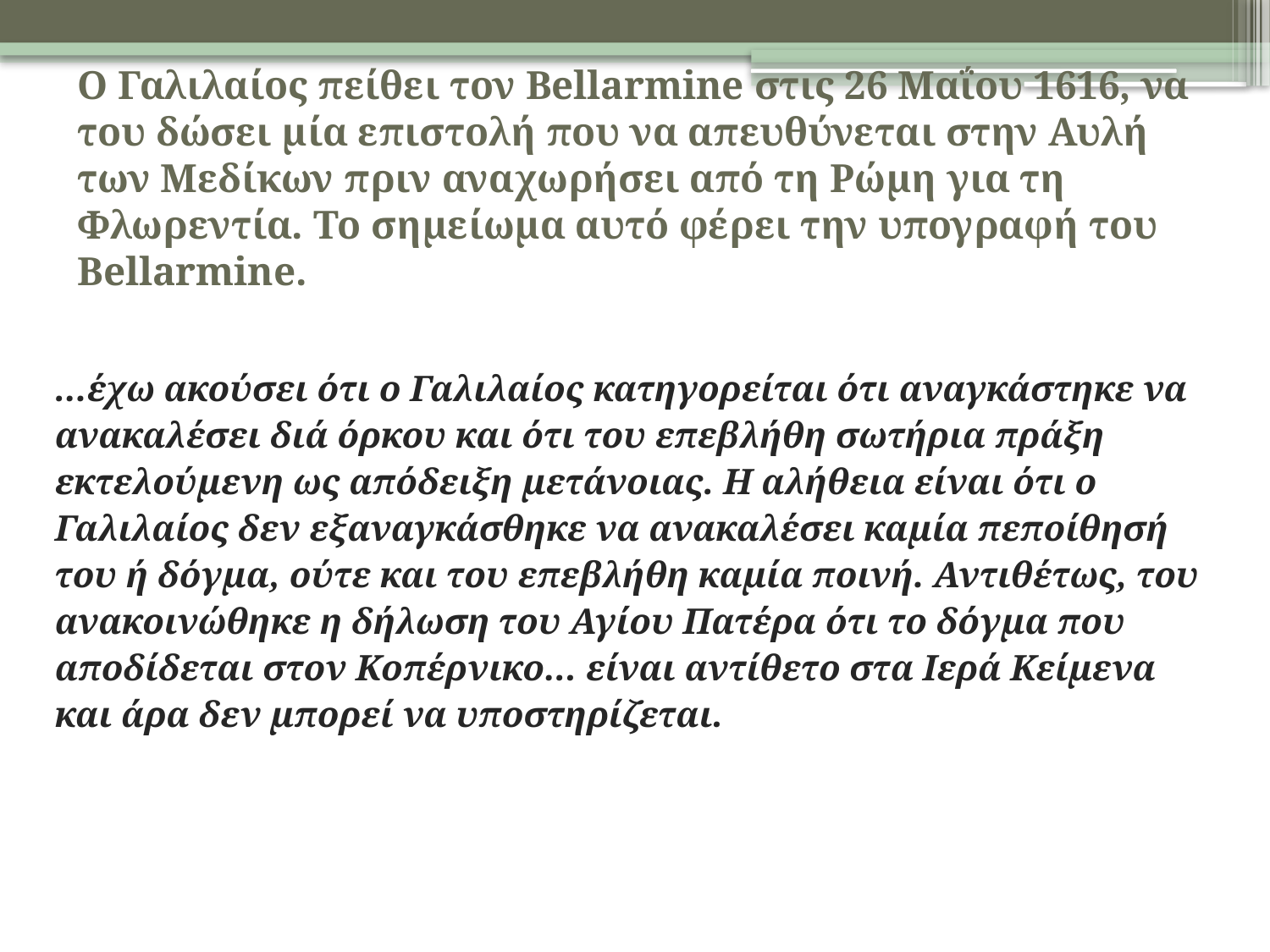

Ο Γαλιλαίος πείθει τον Bellarmine στις 26 Μαΐου 1616, να του δώσει μία επιστολή που να απευθύνεται στην Αυλή των Μεδίκων πριν αναχωρήσει από τη Ρώμη για τη Φλωρεντία. Το σημείωμα αυτό φέρει την υπογραφή του Bellarmine.

...έχω ακούσει ότι ο Γαλιλαίος κατηγορείται ότι αναγκάστηκε να ανακαλέσει διά όρκου και ότι του επεβλήθη σωτήρια πράξη εκτελούμενη ως απόδειξη μετάνοιας. Η αλήθεια είναι ότι ο Γαλιλαίος δεν εξαναγκάσθηκε να ανακαλέσει καμία πεποίθησή του ή δόγμα, ούτε και του επεβλήθη καμία ποινή. Αντιθέτως, του ανακοινώθηκε η δήλωση του Αγίου Πατέρα ότι το δόγμα που αποδίδεται στον Κοπέρνικο... είναι αντίθετο στα Ιερά Κείμενα και άρα δεν μπορεί να υποστηρίζεται.